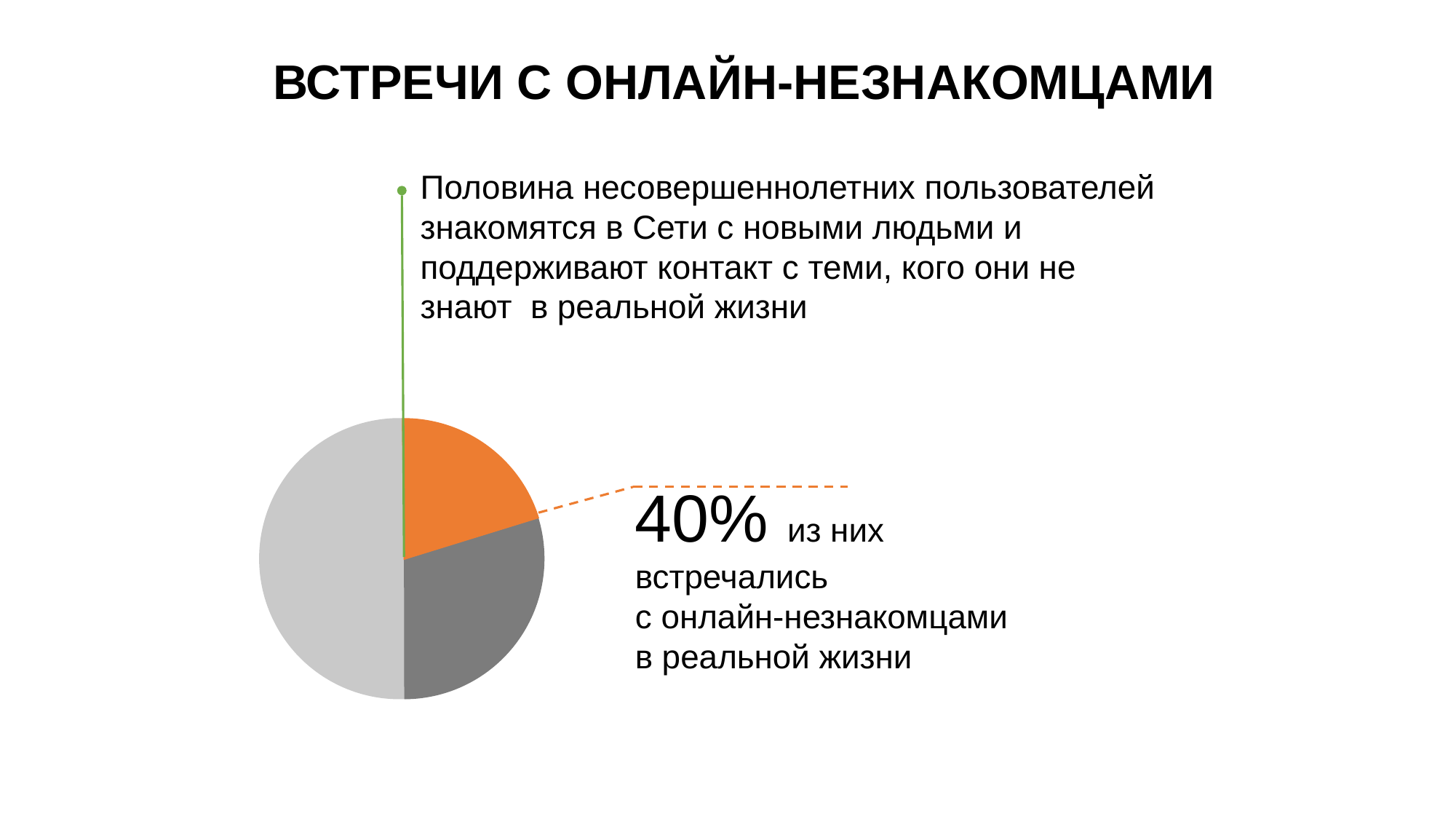

Встречи с онлайн-незнакомцами
Половина несовершеннолетних пользователей знакомятся в Сети с новыми людьми и поддерживают контакт с теми, кого они не знают  в реальной жизни

40% из них
встречались
с онлайн-незнакомцами
в реальной жизни